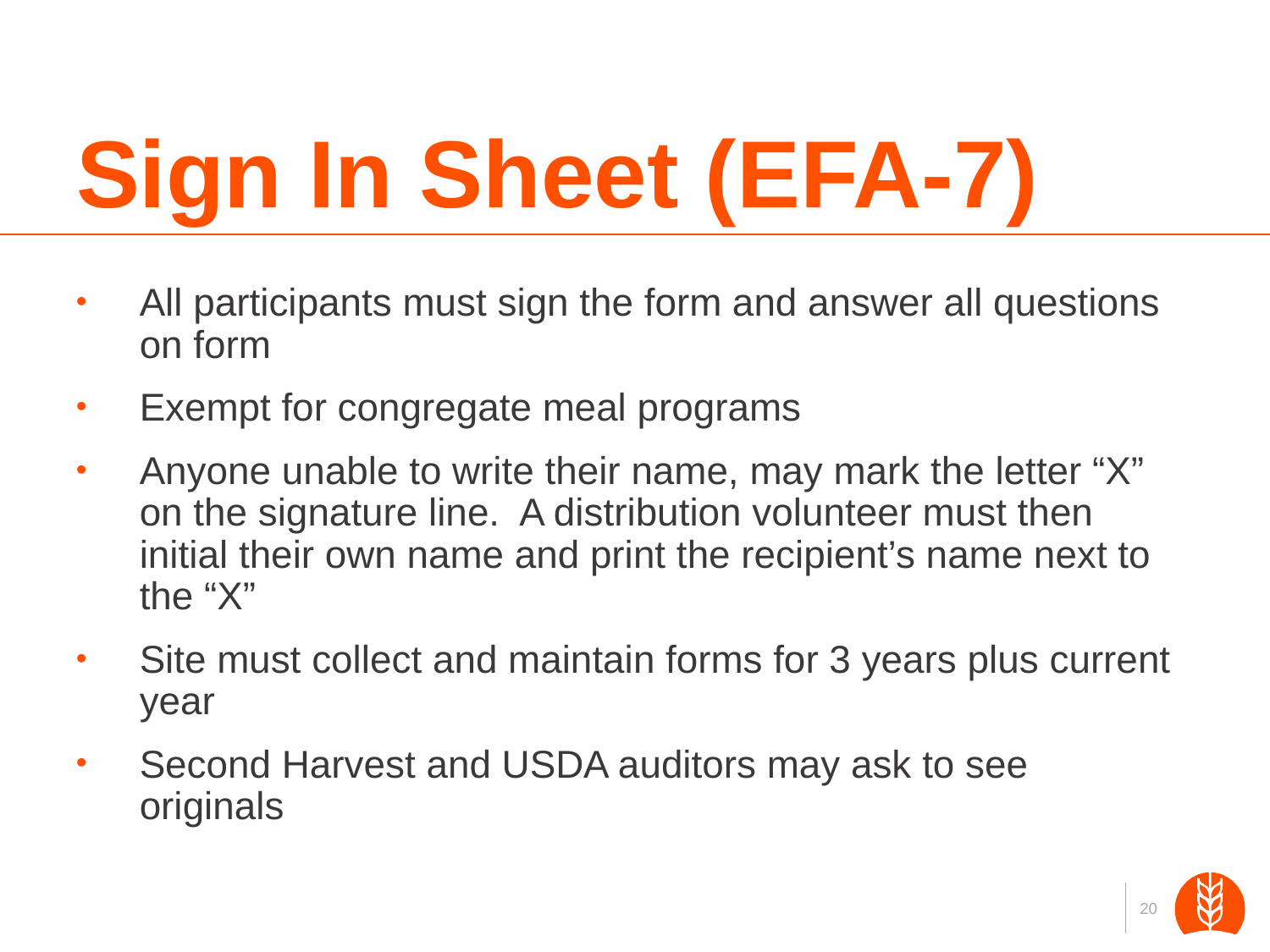

# Sign In Sheet (EFA-7)
All participants must sign the form and answer all questions on form
Exempt for congregate meal programs
Anyone unable to write their name, may mark the letter “X” on the signature line.  A distribution volunteer must then initial their own name and print the recipient’s name next to the “X”
Site must collect and maintain forms for 3 years plus current year
Second Harvest and USDA auditors may ask to see originals
20